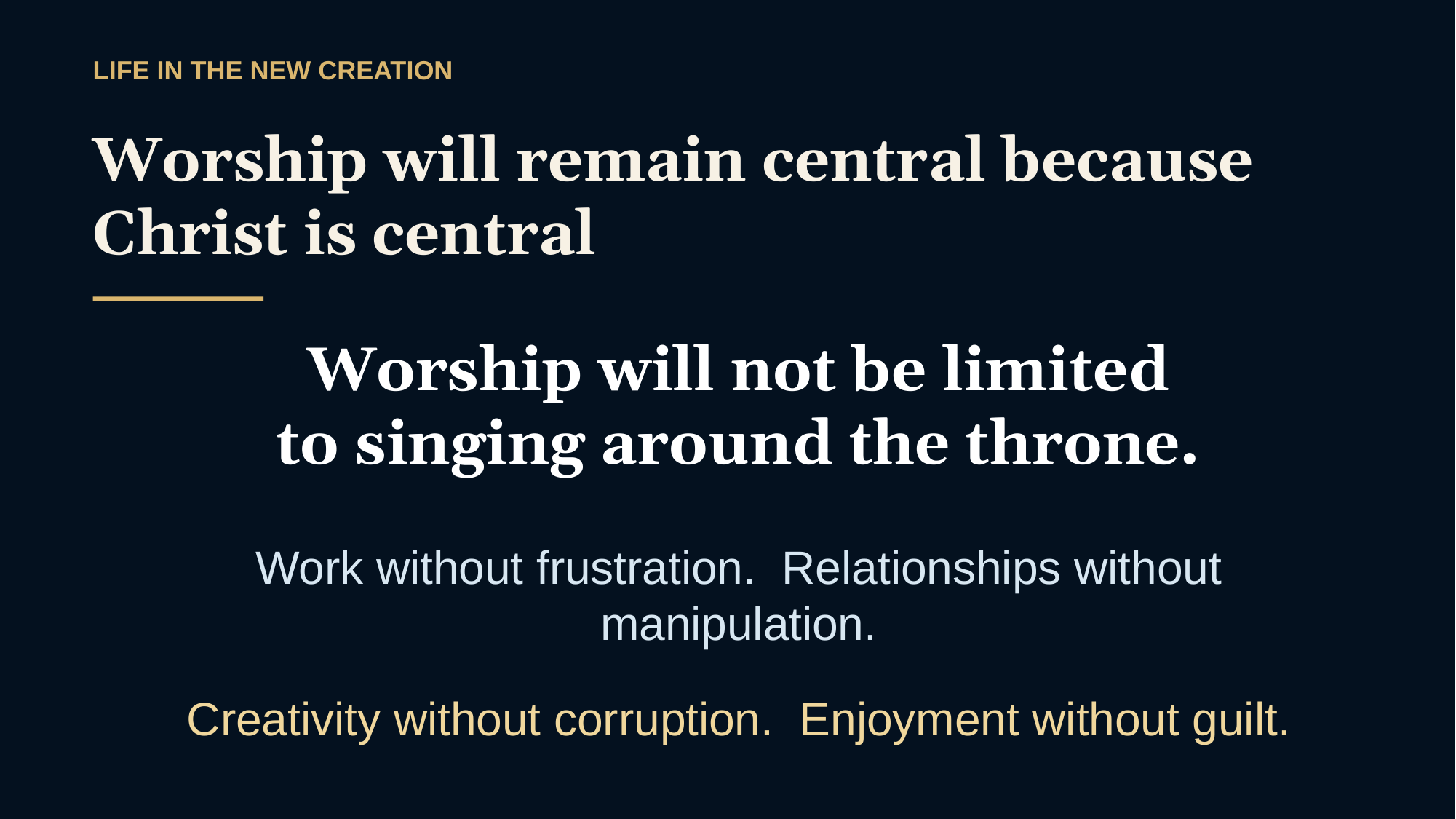

LIFE IN THE NEW CREATION
Worship will remain central because Christ is central

Worship will not be limited
to singing around the throne.
Work without frustration.  Relationships without manipulation.
Creativity without corruption.  Enjoyment without guilt.